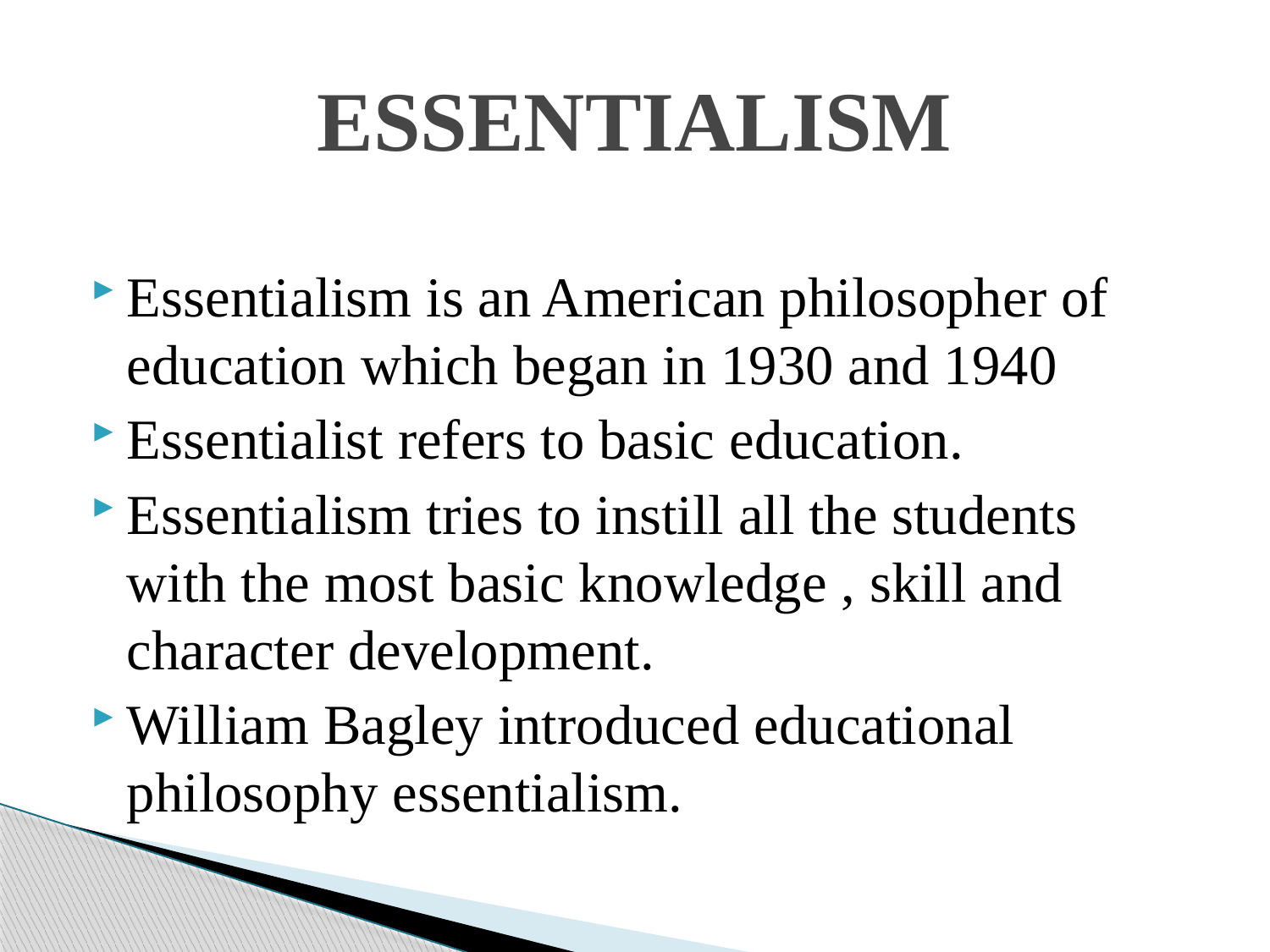

# ESSENTIALISM
Essentialism is an American philosopher of education which began in 1930 and 1940
Essentialist refers to basic education.
Essentialism tries to instill all the students with the most basic knowledge , skill and character development.
William Bagley introduced educational philosophy essentialism.